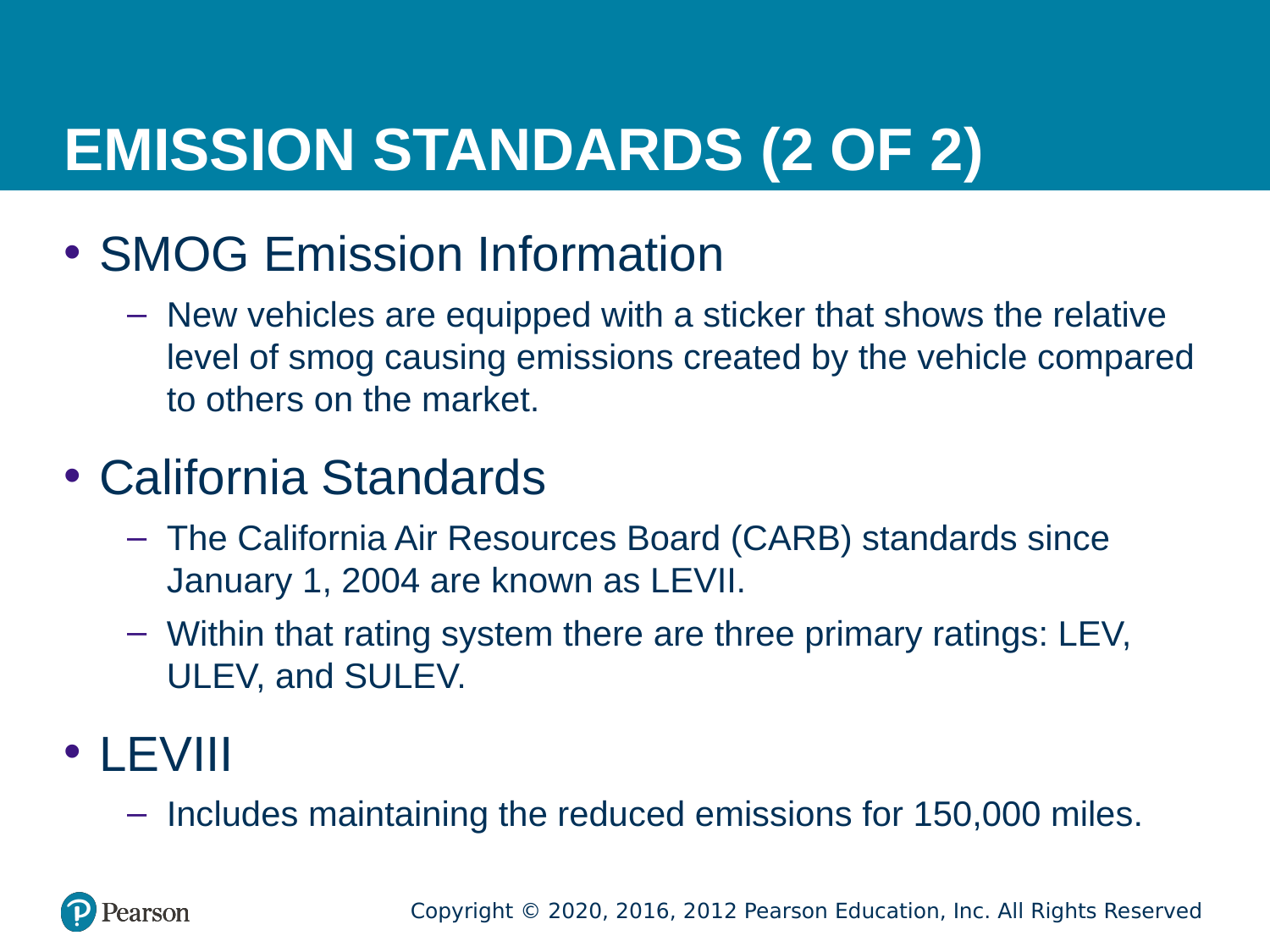

# EMISSION STANDARDS (2 OF 2)
SMOG Emission Information
New vehicles are equipped with a sticker that shows the relative level of smog causing emissions created by the vehicle compared to others on the market.
California Standards
The California Air Resources Board (CARB) standards since January 1, 2004 are known as LEVII.
Within that rating system there are three primary ratings: LEV, ULEV, and SULEV.
LEVIII
Includes maintaining the reduced emissions for 150,000 miles.